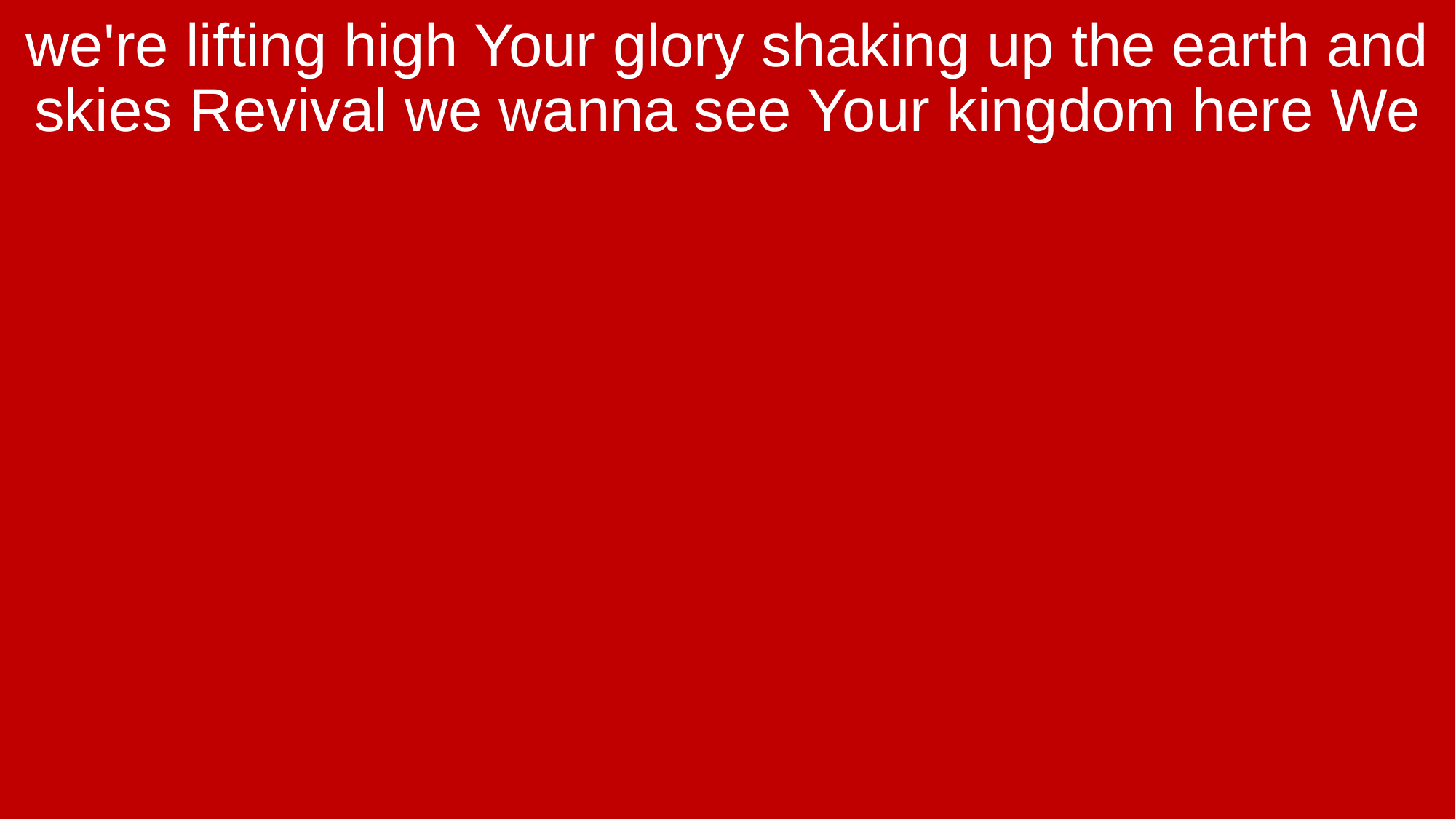

we're lifting high Your glory shaking up the earth and skies Revival we wanna see Your kingdom here We